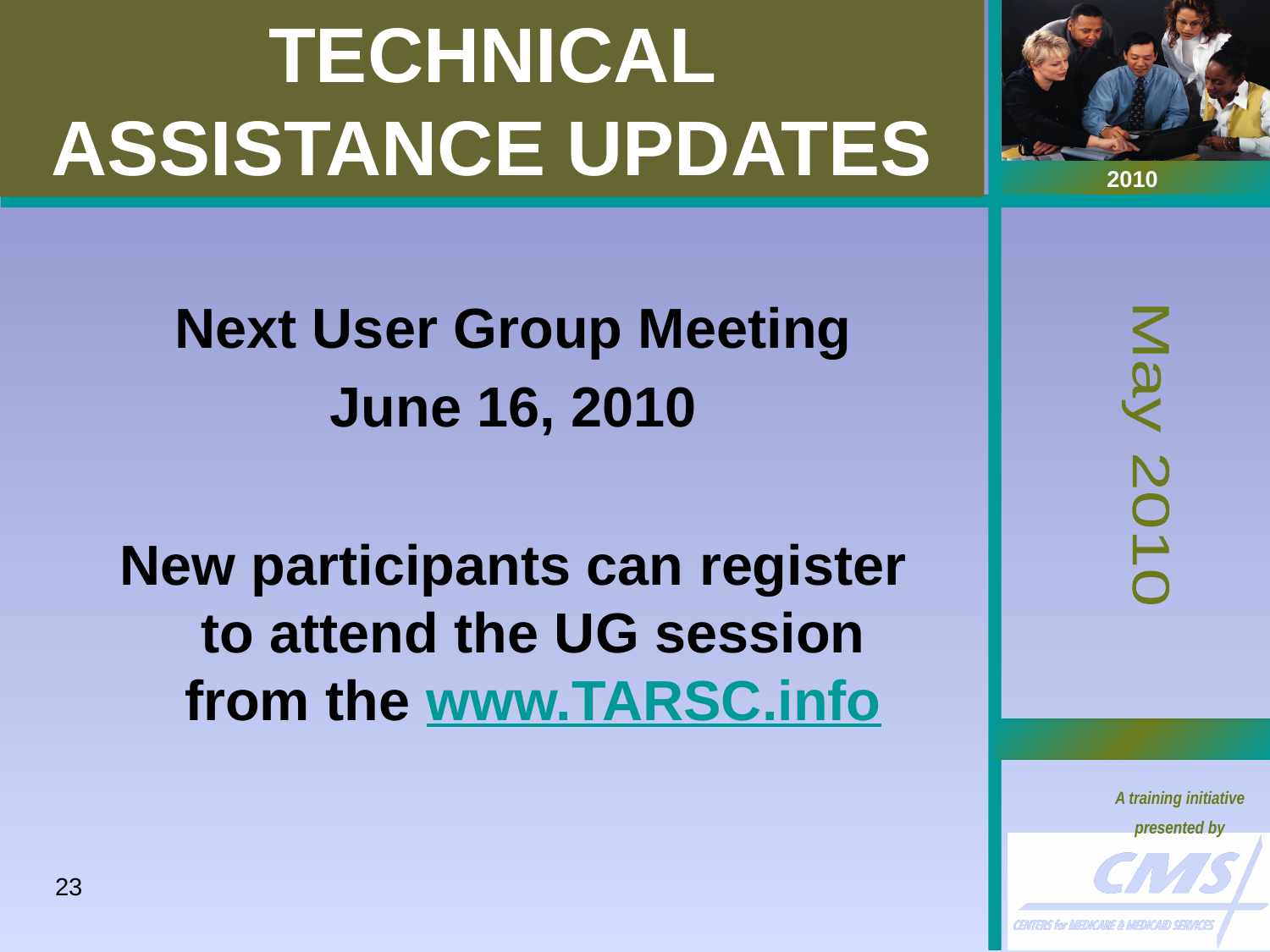

# TECHNICAL ASSISTANCE UPDATES

Next User Group Meeting
June 16, 2010

New participants can register to attend the UG session from the www.TARSC.info

23